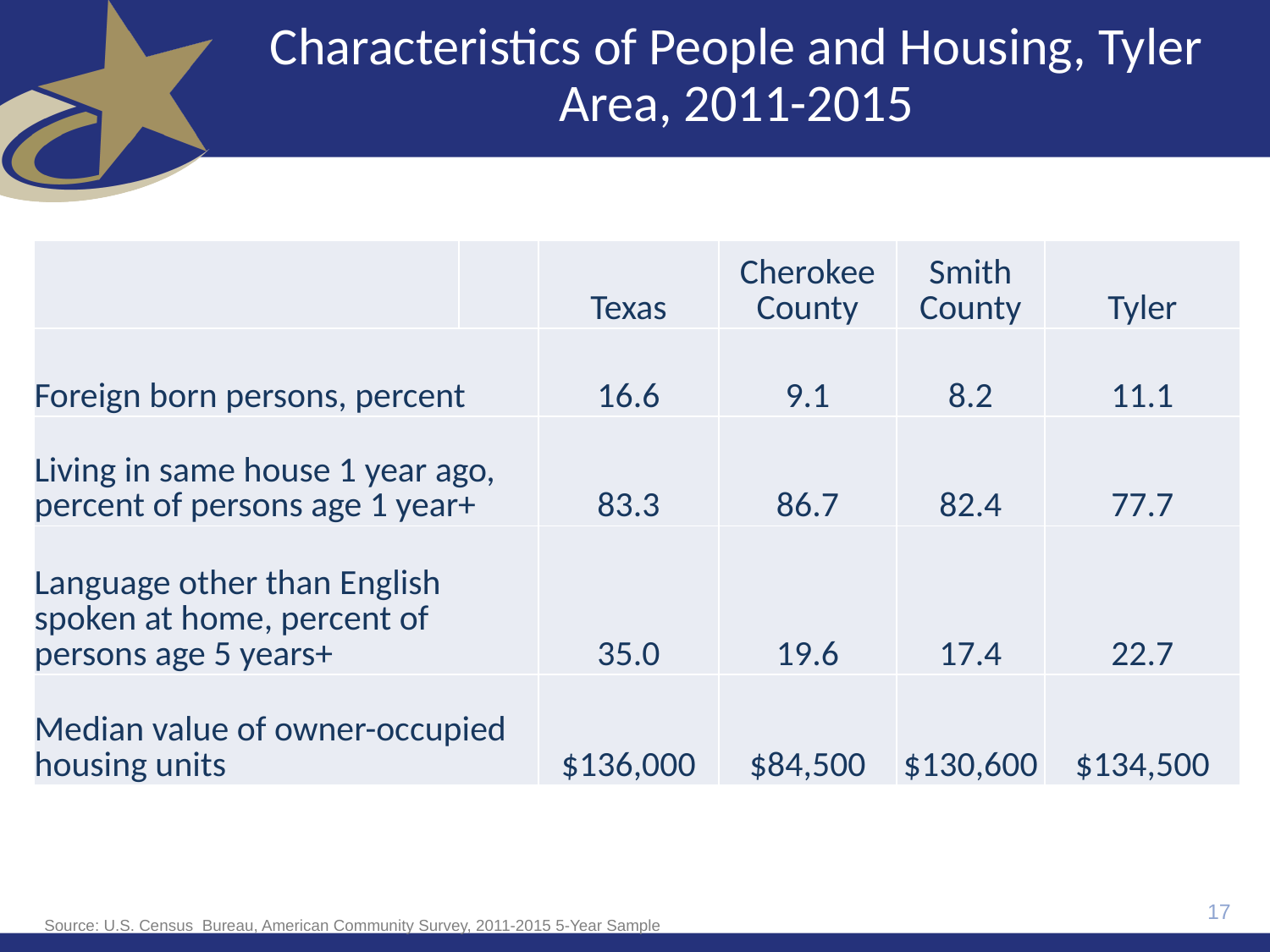

# Characteristics of People and Housing, Tyler Area, 2011-2015
|  |  | Texas | Cherokee County | Smith County | Tyler |
| --- | --- | --- | --- | --- | --- |
| Foreign born persons, percent |  | 16.6 | 9.1 | 8.2 | 11.1 |
| Living in same house 1 year ago, percent of persons age 1 year+ |  | 83.3 | 86.7 | 82.4 | 77.7 |
| Language other than English spoken at home, percent of persons age 5 years+ |  | 35.0 | 19.6 | 17.4 | 22.7 |
| Median value of owner-occupied housing units |  | $136,000 | $84,500 | $130,600 | $134,500 |
17
Source: U.S. Census  Bureau, American Community Survey, 2011-2015 5-Year Sample